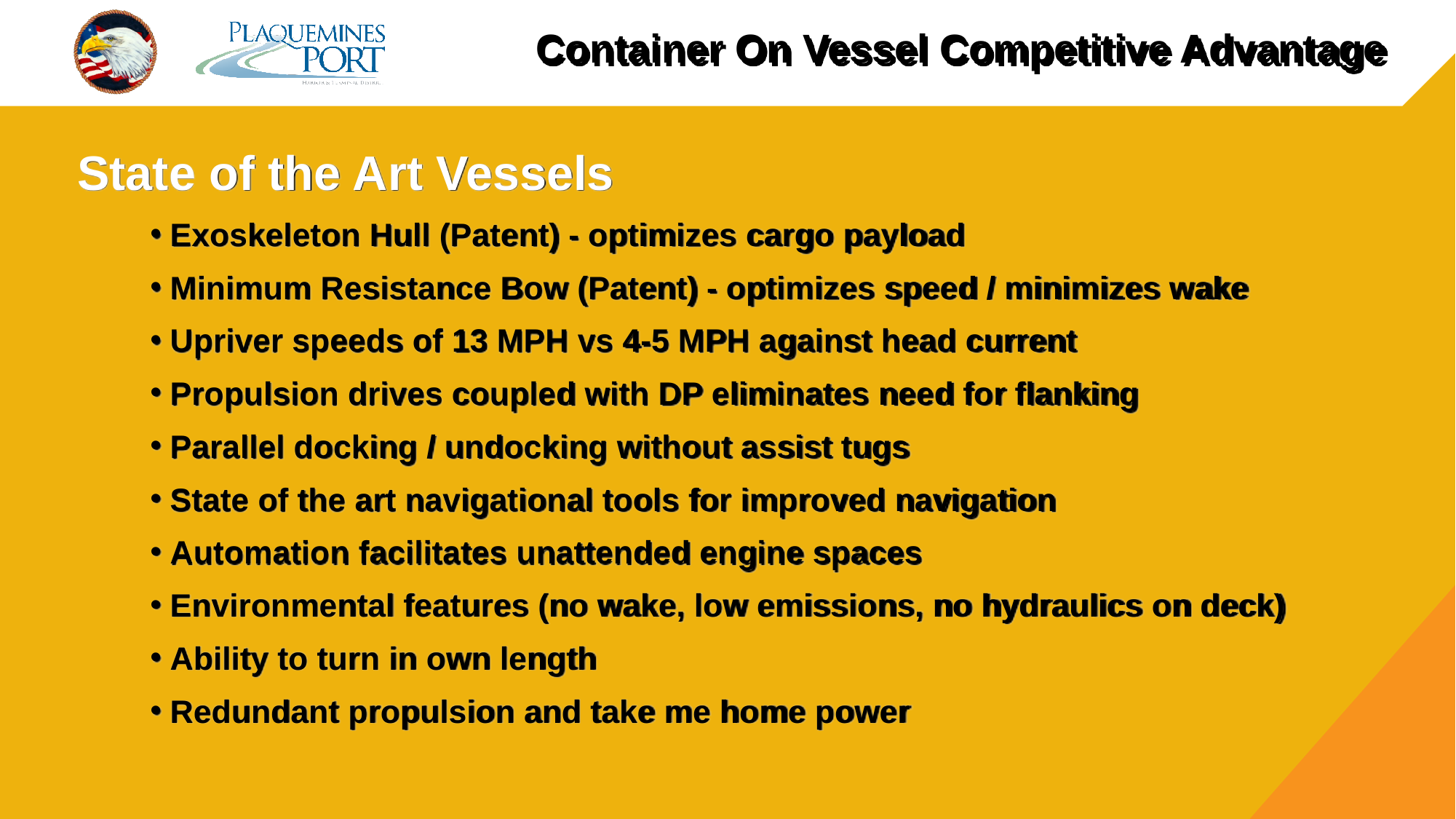

# Container On Vessel Competitive Advantage
State of the Art Vessels
 Exoskeleton Hull (Patent) - optimizes cargo payload
 Minimum Resistance Bow (Patent) - optimizes speed / minimizes wake
 Upriver speeds of 13 MPH vs 4-5 MPH against head current
 Propulsion drives coupled with DP eliminates need for flanking
 Parallel docking / undocking without assist tugs
 State of the art navigational tools for improved navigation
 Automation facilitates unattended engine spaces
 Environmental features (no wake, low emissions, no hydraulics on deck)
 Ability to turn in own length
 Redundant propulsion and take me home power